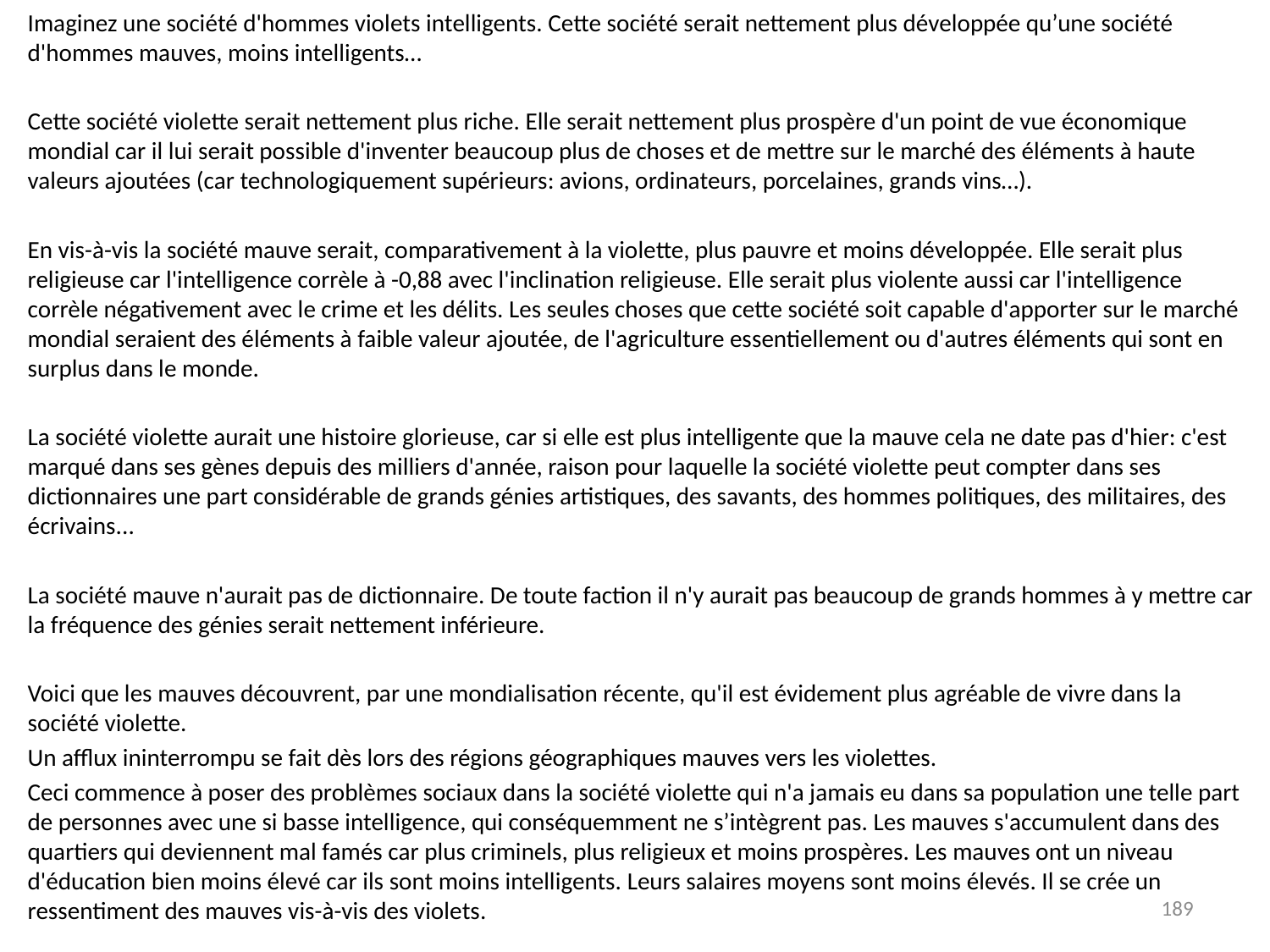

Imaginez une société d'hommes violets intelligents. Cette société serait nettement plus développée qu’une société d'hommes mauves, moins intelligents…

Cette société violette serait nettement plus riche. Elle serait nettement plus prospère d'un point de vue économique mondial car il lui serait possible d'inventer beaucoup plus de choses et de mettre sur le marché des éléments à haute valeurs ajoutées (car technologiquement supérieurs: avions, ordinateurs, porcelaines, grands vins…).

En vis-à-vis la société mauve serait, comparativement à la violette, plus pauvre et moins développée. Elle serait plus religieuse car l'intelligence corrèle à -0,88 avec l'inclination religieuse. Elle serait plus violente aussi car l'intelligence corrèle négativement avec le crime et les délits. Les seules choses que cette société soit capable d'apporter sur le marché mondial seraient des éléments à faible valeur ajoutée, de l'agriculture essentiellement ou d'autres éléments qui sont en surplus dans le monde.

La société violette aurait une histoire glorieuse, car si elle est plus intelligente que la mauve cela ne date pas d'hier: c'est marqué dans ses gènes depuis des milliers d'année, raison pour laquelle la société violette peut compter dans ses dictionnaires une part considérable de grands génies artistiques, des savants, des hommes politiques, des militaires, des écrivains...

La société mauve n'aurait pas de dictionnaire. De toute faction il n'y aurait pas beaucoup de grands hommes à y mettre car la fréquence des génies serait nettement inférieure.

Voici que les mauves découvrent, par une mondialisation récente, qu'il est évidement plus agréable de vivre dans la société violette.
Un afflux ininterrompu se fait dès lors des régions géographiques mauves vers les violettes.
Ceci commence à poser des problèmes sociaux dans la société violette qui n'a jamais eu dans sa population une telle part de personnes avec une si basse intelligence, qui conséquemment ne s’intègrent pas. Les mauves s'accumulent dans des quartiers qui deviennent mal famés car plus criminels, plus religieux et moins prospères. Les mauves ont un niveau d'éducation bien moins élevé car ils sont moins intelligents. Leurs salaires moyens sont moins élevés. Il se crée un ressentiment des mauves vis-à-vis des violets.

189